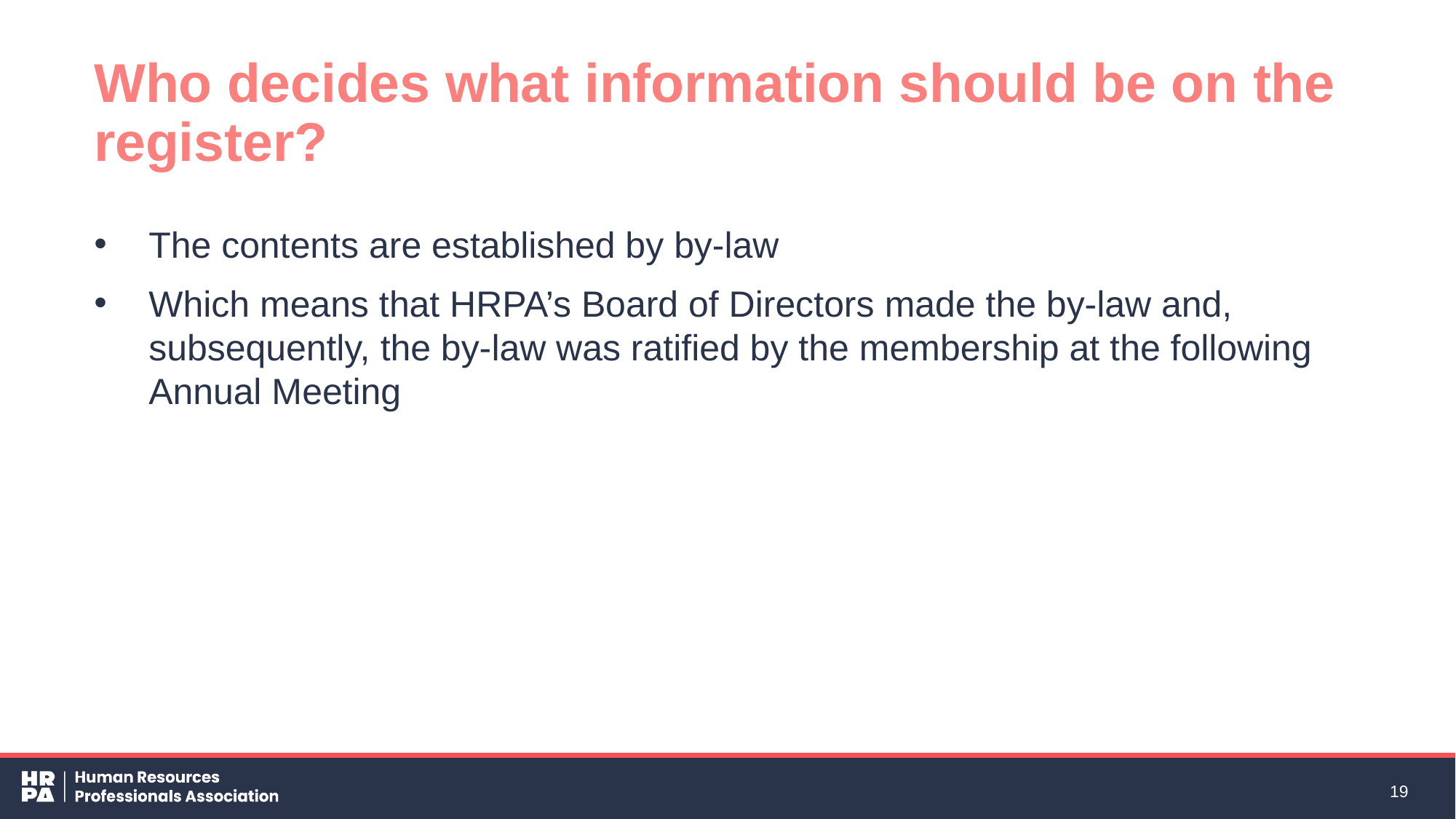

# Who decides what information should be on the register?
The contents are established by by-law
Which means that HRPA’s Board of Directors made the by-law and, subsequently, the by-law was ratified by the membership at the following Annual Meeting
19